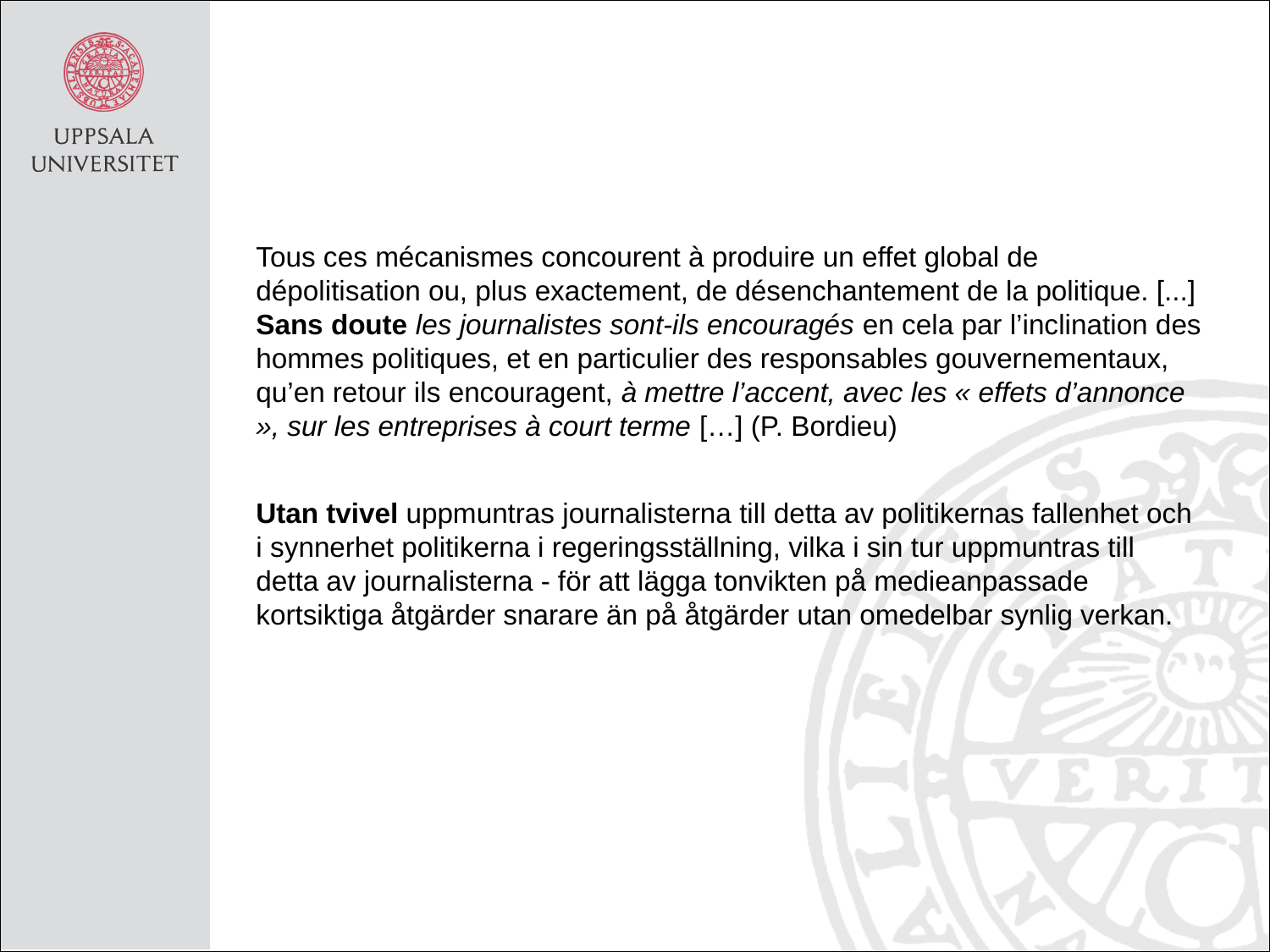

Tous ces mécanismes concourent à produire un effet global de dépolitisation ou, plus exactement, de désenchantement de la politique. [...] Sans doute les journalistes sont-ils encouragés en cela par l’inclination des hommes politiques, et en particulier des responsables gouvernementaux, qu’en retour ils encouragent, à mettre l’accent, avec les « effets d’annonce », sur les entreprises à court terme […] (P. Bordieu)

Utan tvivel uppmuntras journalisterna till detta av politikernas fallenhet och i synnerhet politikerna i regeringsställning, vilka i sin tur uppmuntras till detta av journalisterna - för att lägga tonvikten på medieanpassade kortsiktiga åtgärder snarare än på åtgärder utan omedelbar synlig verkan.